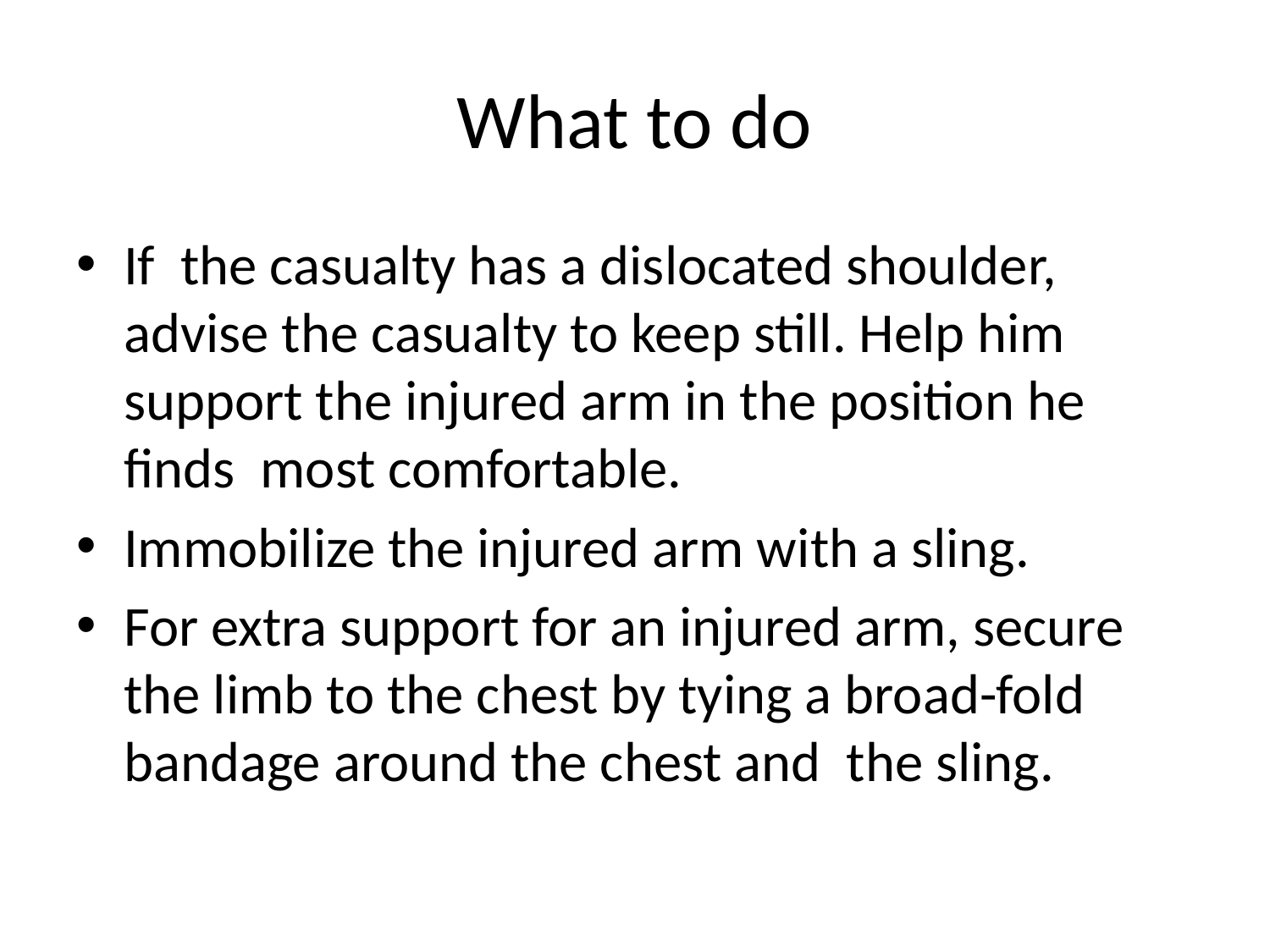

# What to do
If  the casualty has a dislocated shoulder, advise the casualty to keep still. Help him support the injured arm in the position he ﬁnds  most comfortable.
Immobilize the injured arm with a sling.
For extra support for an injured arm, secure the limb to the chest by tying a broad-fold bandage around the chest and  the sling.